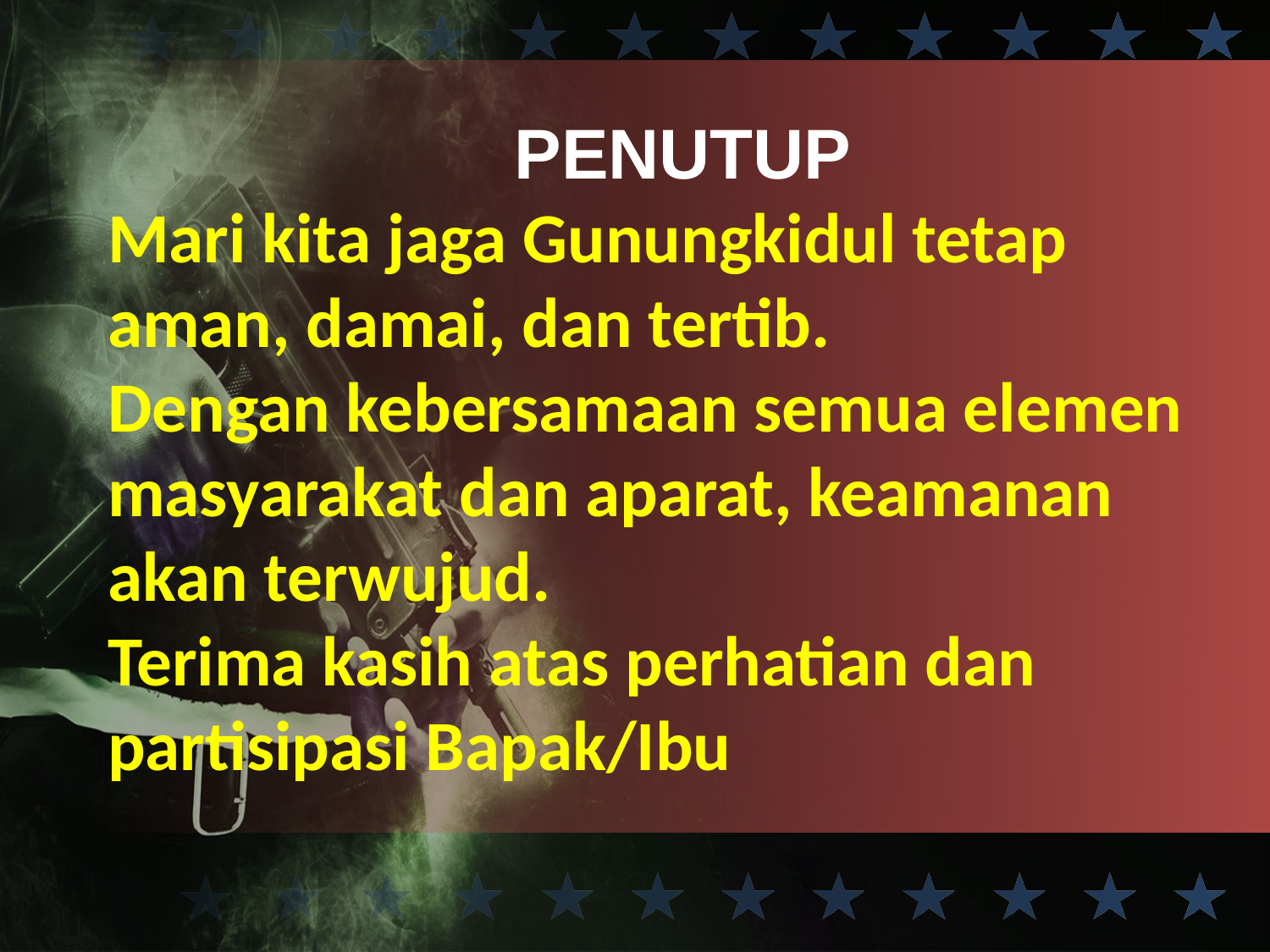

PENUTUP
Mari kita jaga Gunungkidul tetap aman, damai, dan tertib.
Dengan kebersamaan semua elemen masyarakat dan aparat, keamanan akan terwujud.
Terima kasih atas perhatian dan partisipasi Bapak/Ibu